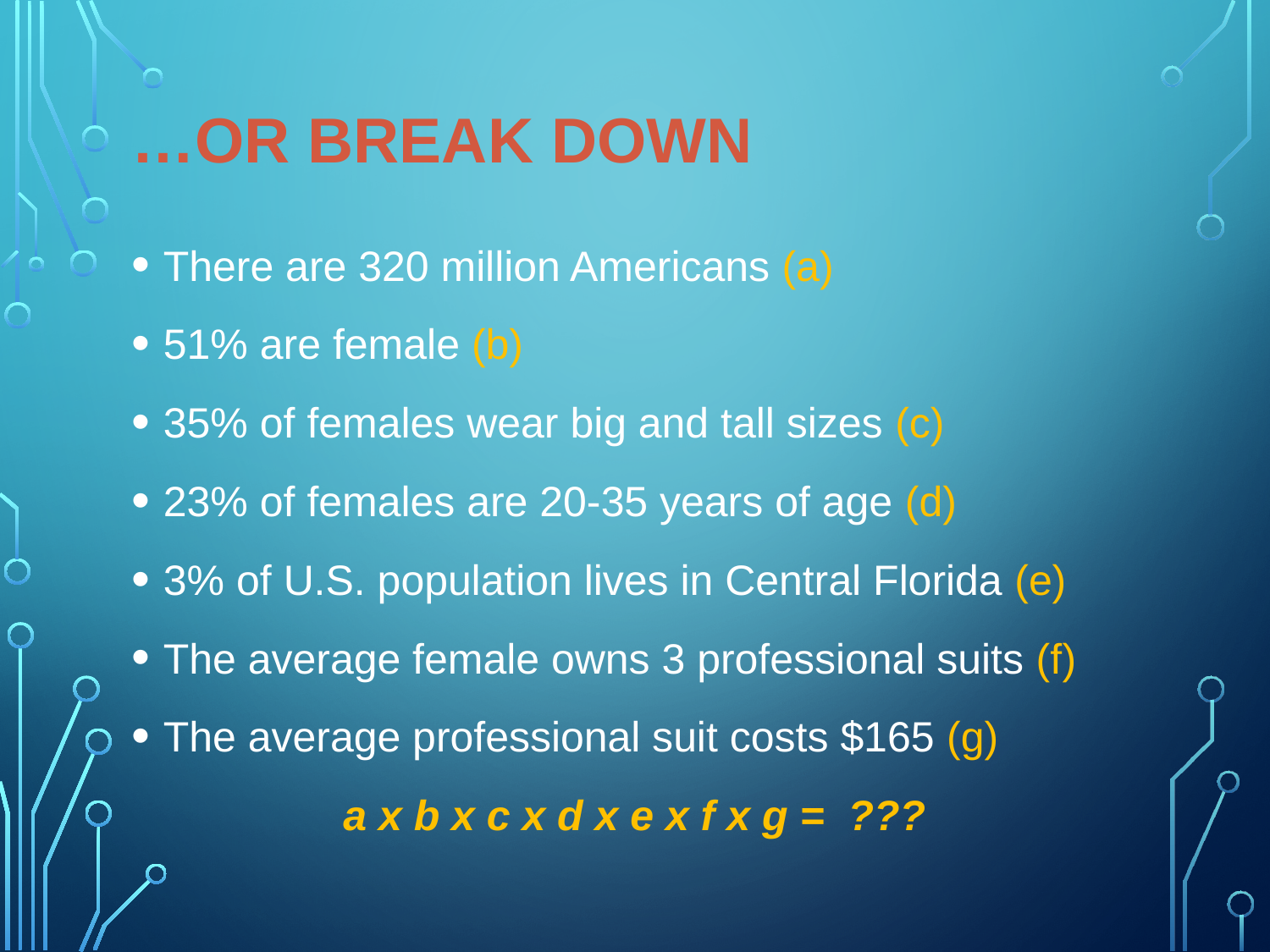

# …or Break Down
There are 320 million Americans (a)
51% are female (b)
35% of females wear big and tall sizes (c)
23% of females are 20-35 years of age (d)
3% of U.S. population lives in Central Florida (e)
The average female owns 3 professional suits (f)
The average professional suit costs $165 (g)
a x b x c x d x e x f x g =  ???